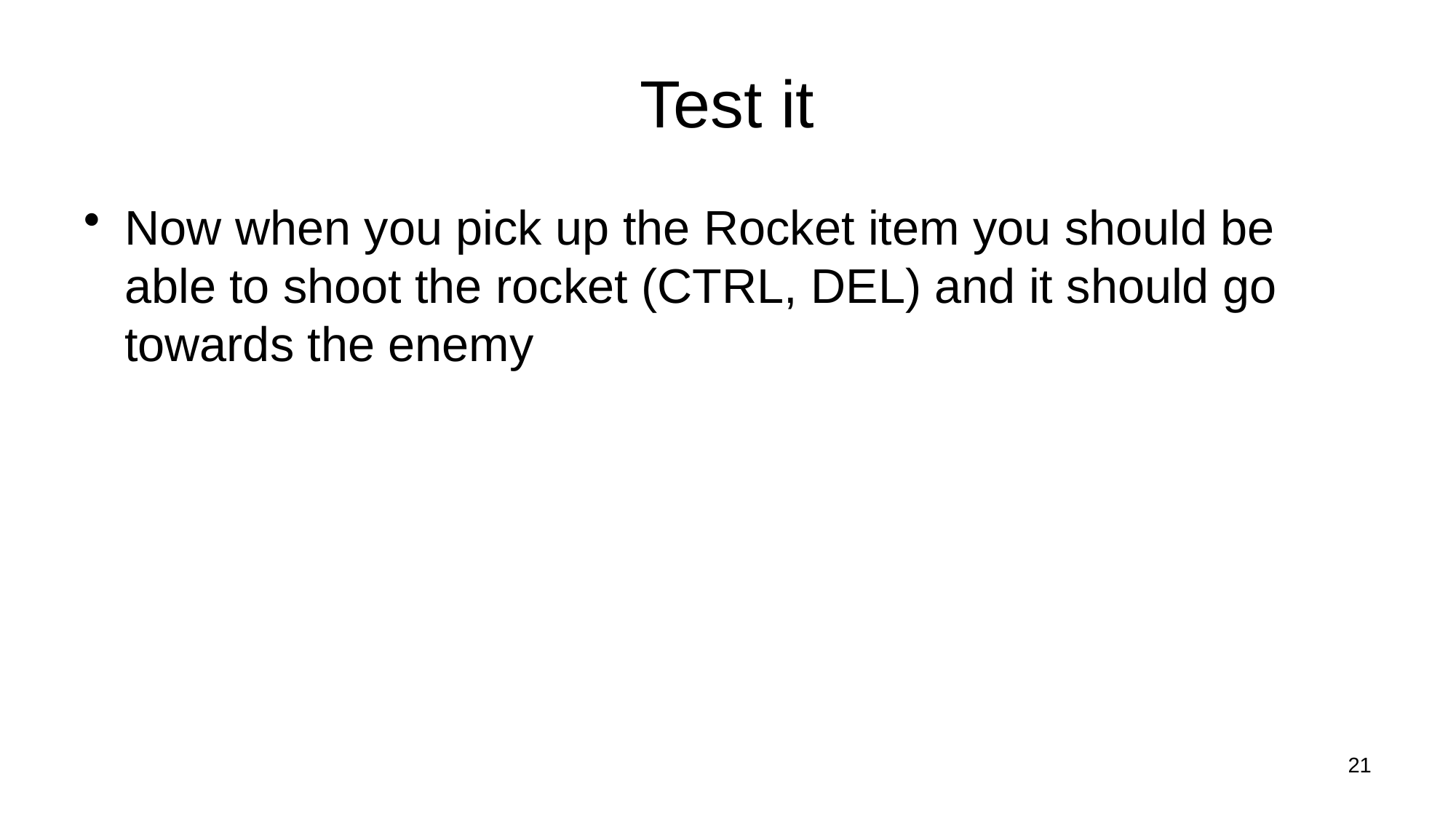

# Test it
Now when you pick up the Rocket item you should be able to shoot the rocket (CTRL, DEL) and it should go towards the enemy
21